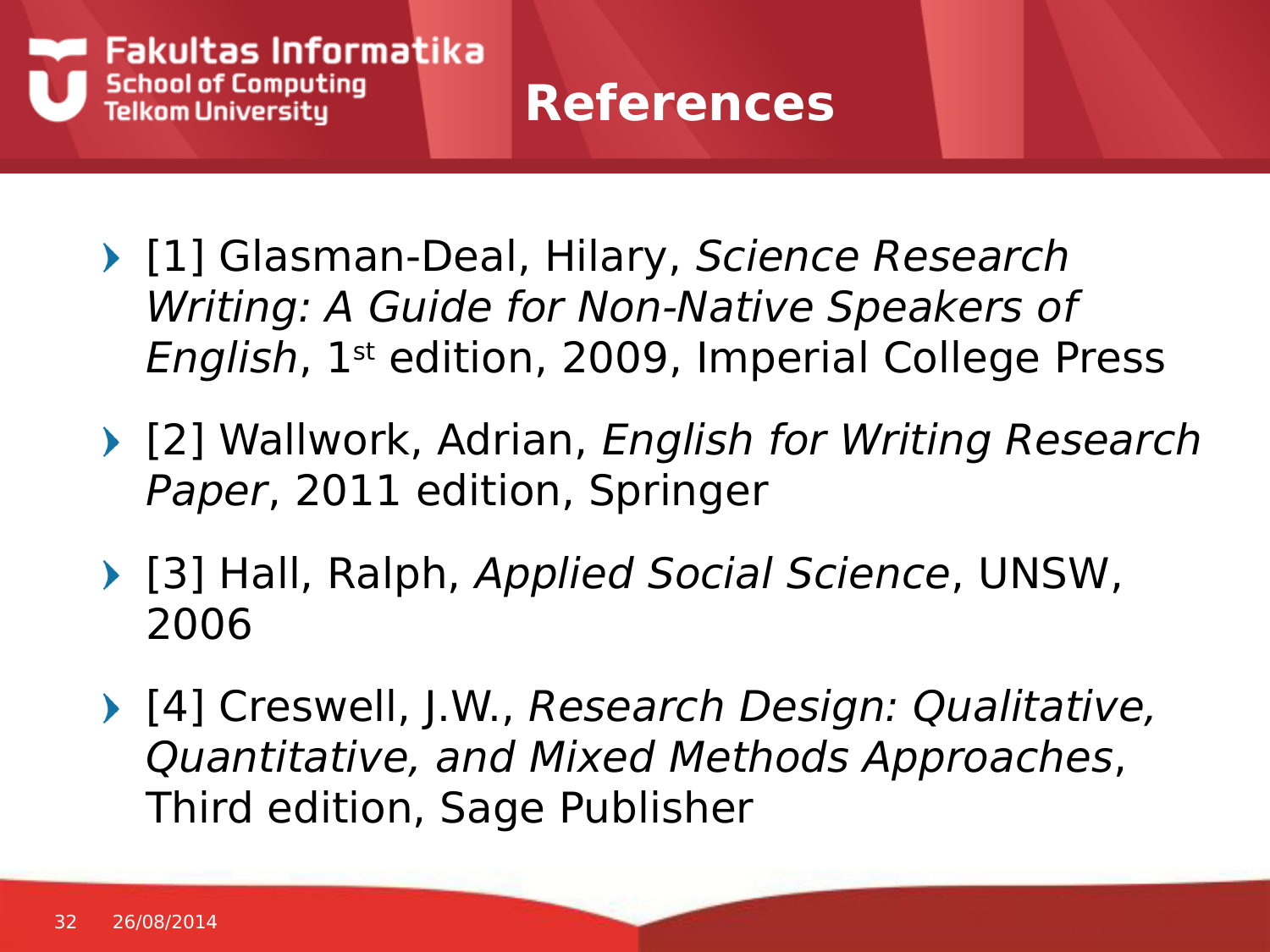

# References
[1] Glasman-Deal, Hilary, Science Research Writing: A Guide for Non-Native Speakers of English, 1st edition, 2009, Imperial College Press
[2] Wallwork, Adrian, English for Writing Research Paper, 2011 edition, Springer
[3] Hall, Ralph, Applied Social Science, UNSW, 2006
[4] Creswell, J.W., Research Design: Qualitative, Quantitative, and Mixed Methods Approaches, Third edition, Sage Publisher
32
26/08/2014